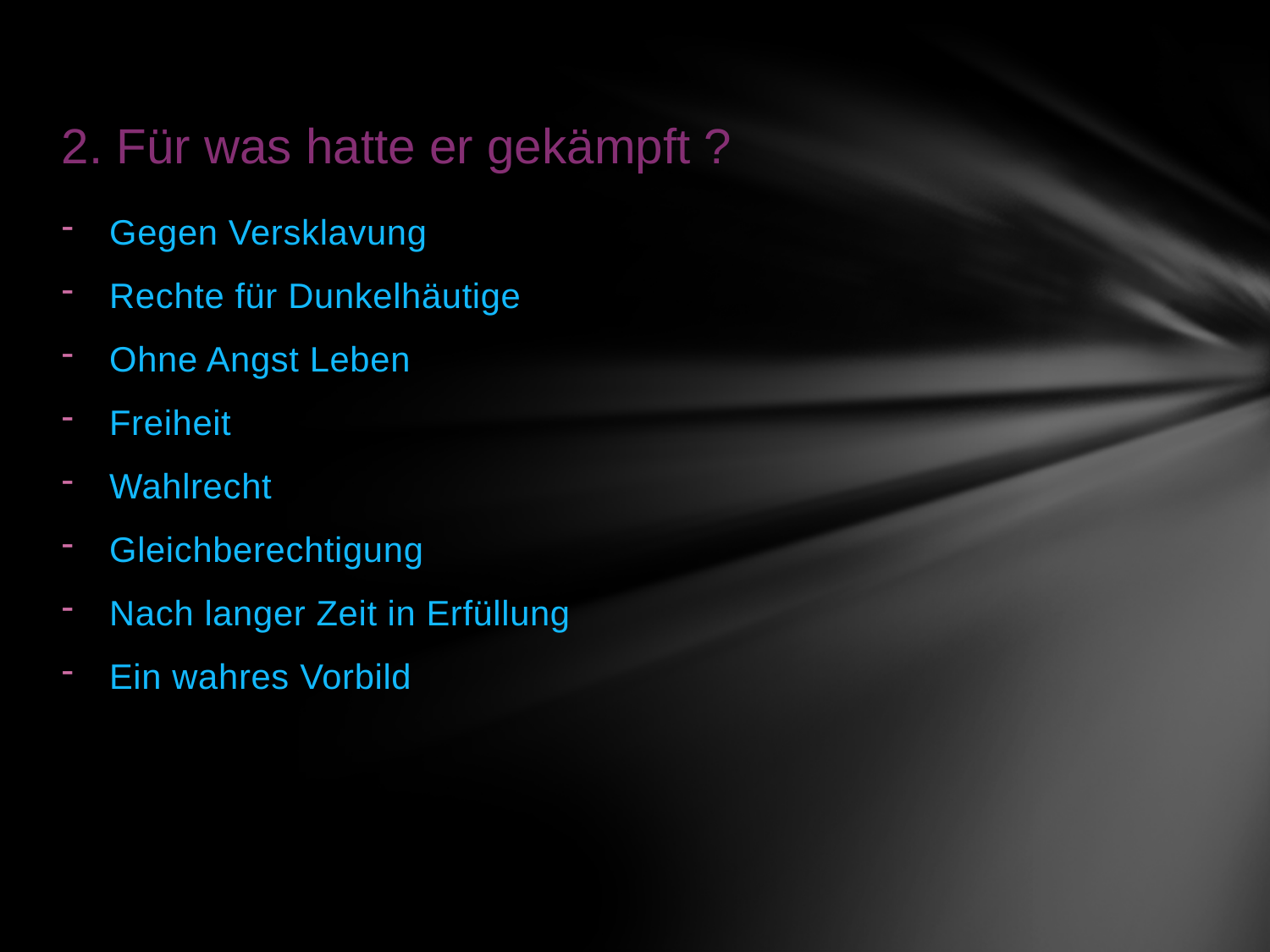

# 2. Für was hatte er gekämpft ?
Gegen Versklavung
Rechte für Dunkelhäutige
Ohne Angst Leben
Freiheit
Wahlrecht
Gleichberechtigung
Nach langer Zeit in Erfüllung
Ein wahres Vorbild